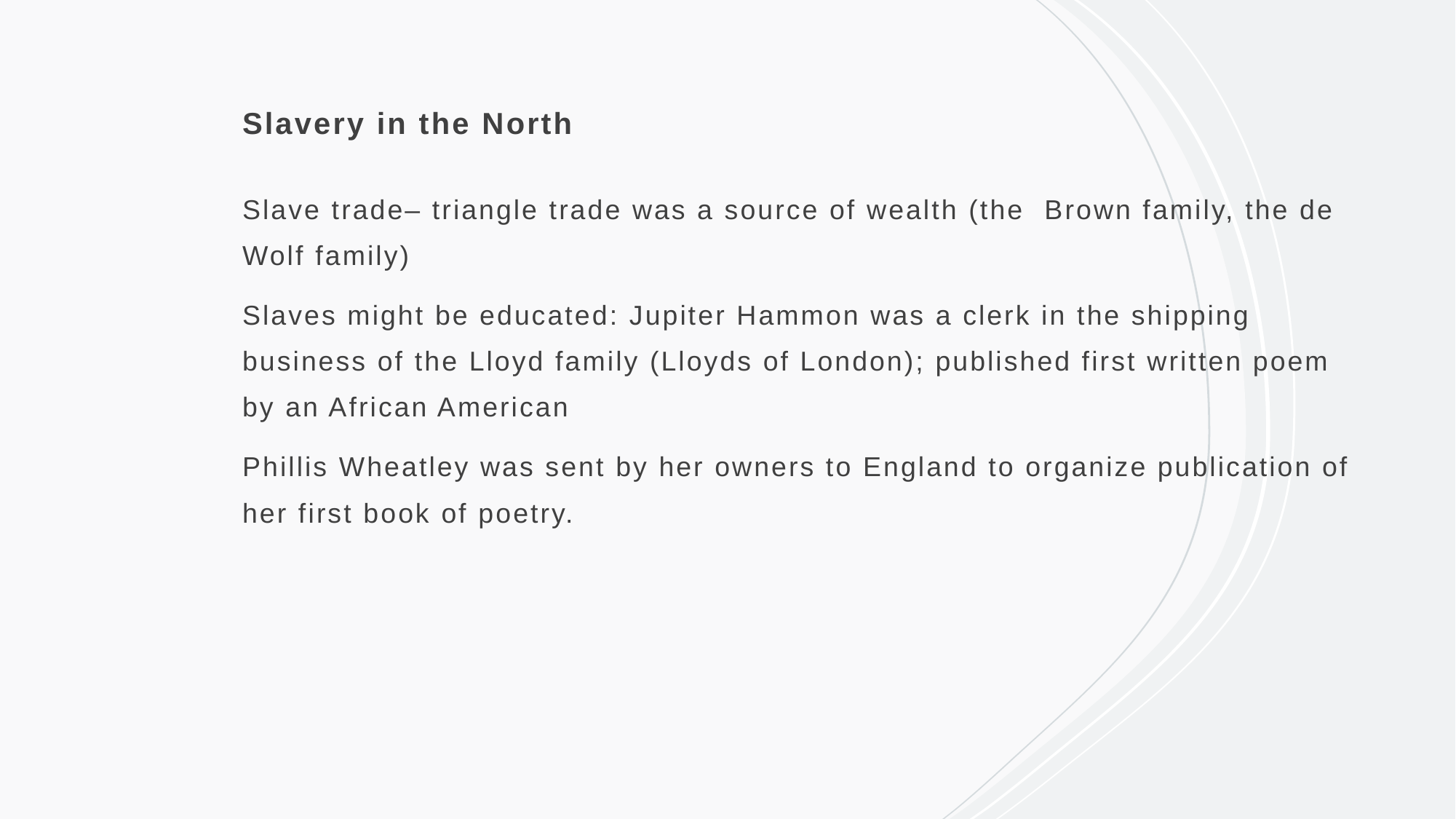

# Slavery in the North
Slave trade– triangle trade was a source of wealth (the  Brown family, the de Wolf family)
Slaves might be educated: Jupiter Hammon was a clerk in the shipping business of the Lloyd family (Lloyds of London); published first written poem by an African American
Phillis Wheatley was sent by her owners to England to organize publication of her first book of poetry.